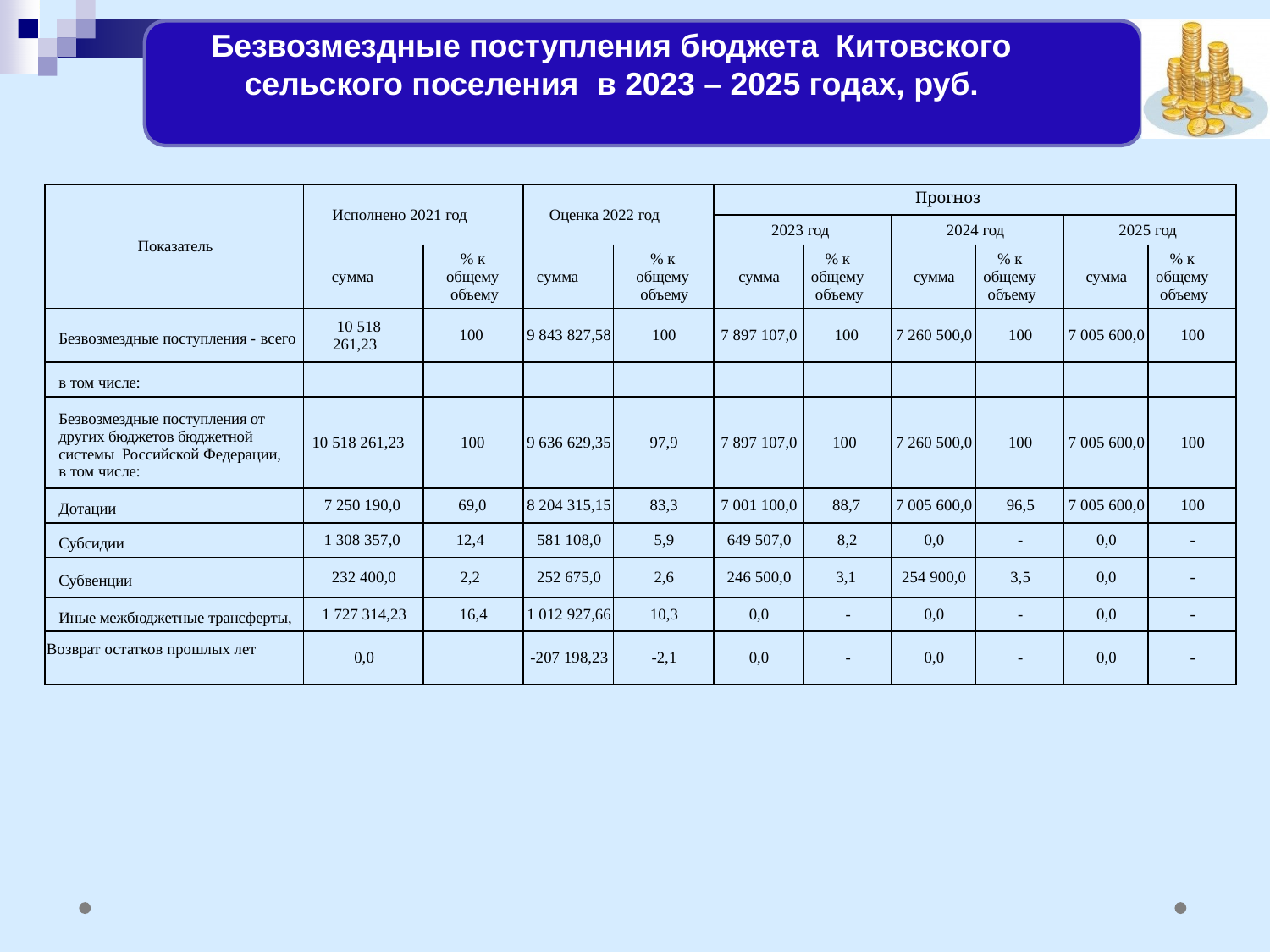

Безвозмездные поступления бюджета  Китовского сельского поселения  в 2023 – 2025 годах, руб.

| Показатель | Исполнено 2021 год |  | Оценка 2022 год |  | Прогноз |  | 2022 год прогноз |  | 2023 год прогноз |  |
| --- | --- | --- | --- | --- | --- | --- | --- | --- | --- | --- |
|  |  |  |  |  | 2023 год |  | 2024 год |  | 2025 год |  |
|  | сумма | % к общему объему | сумма | % к общему объему | сумма | % к общему объему | сумма | % к общему объему | сумма | % к общему объему |
| Безвозмездные поступления - всего | 10 518 261,23 | 100 | 9 843 827,58 | 100 | 7 897 107,0 | 100 | 7 260 500,0 | 100 | 7 005 600,0 | 100 |
| в том числе: |  |  |  |  |  |  |  |  |  |  |
| Безвозмездные поступления от других бюджетов бюджетной системы Российской Федерации, в том числе: | 10 518 261,23 | 100 | 9 636 629,35 | 97,9 | 7 897 107,0 | 100 | 7 260 500,0 | 100 | 7 005 600,0 | 100 |
| Дотации | 7 250 190,0 | 69,0 | 8 204 315,15 | 83,3 | 7 001 100,0 | 88,7 | 7 005 600,0 | 96,5 | 7 005 600,0 | 100 |
| Субсидии | 1 308 357,0 | 12,4 | 581 108,0 | 5,9 | 649 507,0 | 8,2 | 0,0 | - | 0,0 | - |
| Субвенции | 232 400,0 | 2,2 | 252 675,0 | 2,6 | 246 500,0 | 3,1 | 254 900,0 | 3,5 | 0,0 | - |
| Иные межбюджетные трансферты, | 1 727 314,23 | 16,4 | 1 012 927,66 | 10,3 | 0,0 | - | 0,0 | - | 0,0 | - |
| Возврат остатков прошлых лет | 0,0 |  | -207 198,23 | -2,1 | 0,0 | - | 0,0 | - | 0,0 | - |